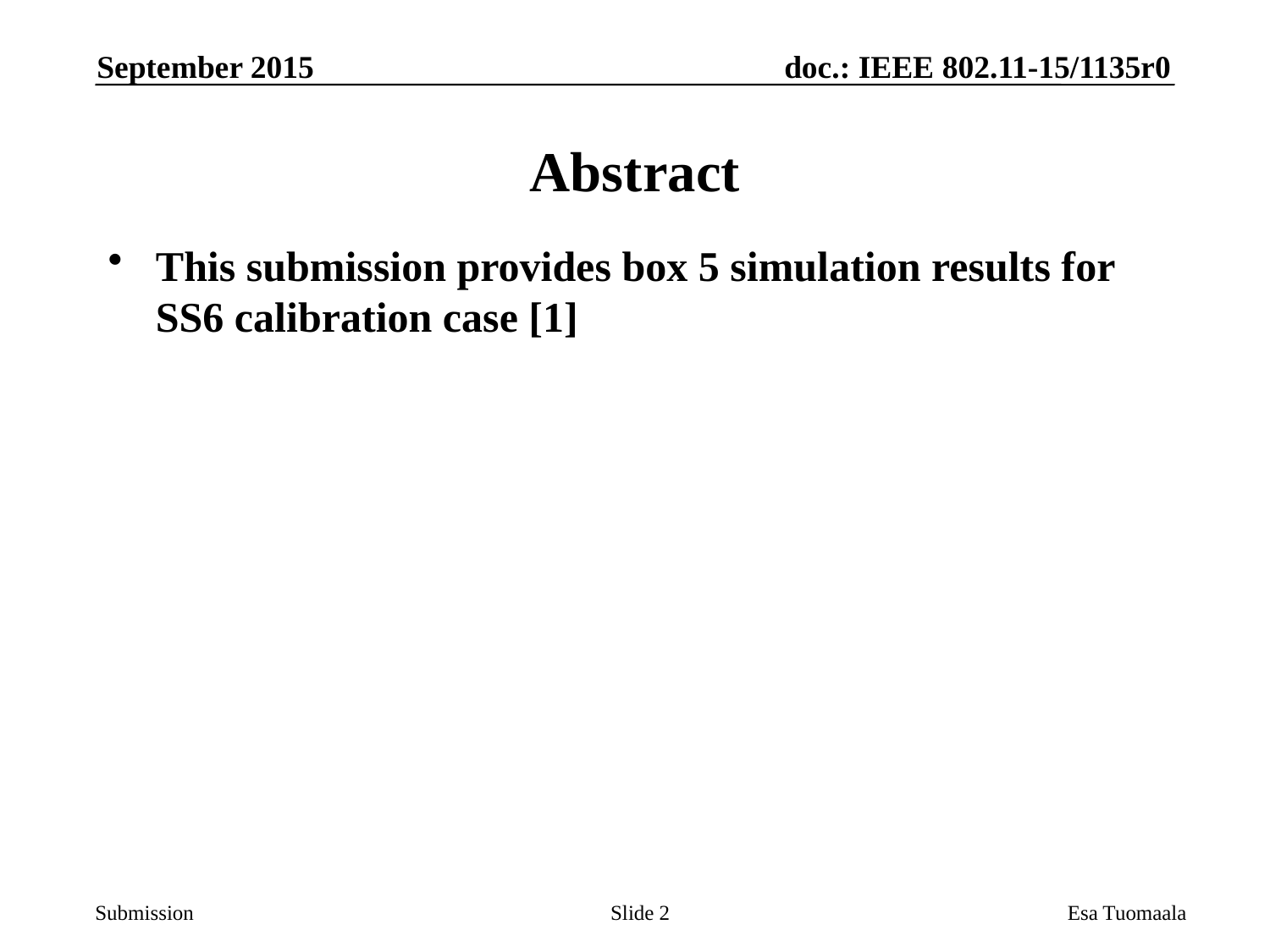

September 2015
# Abstract
This submission provides box 5 simulation results for SS6 calibration case [1]

Slide 2
Esa Tuomaala